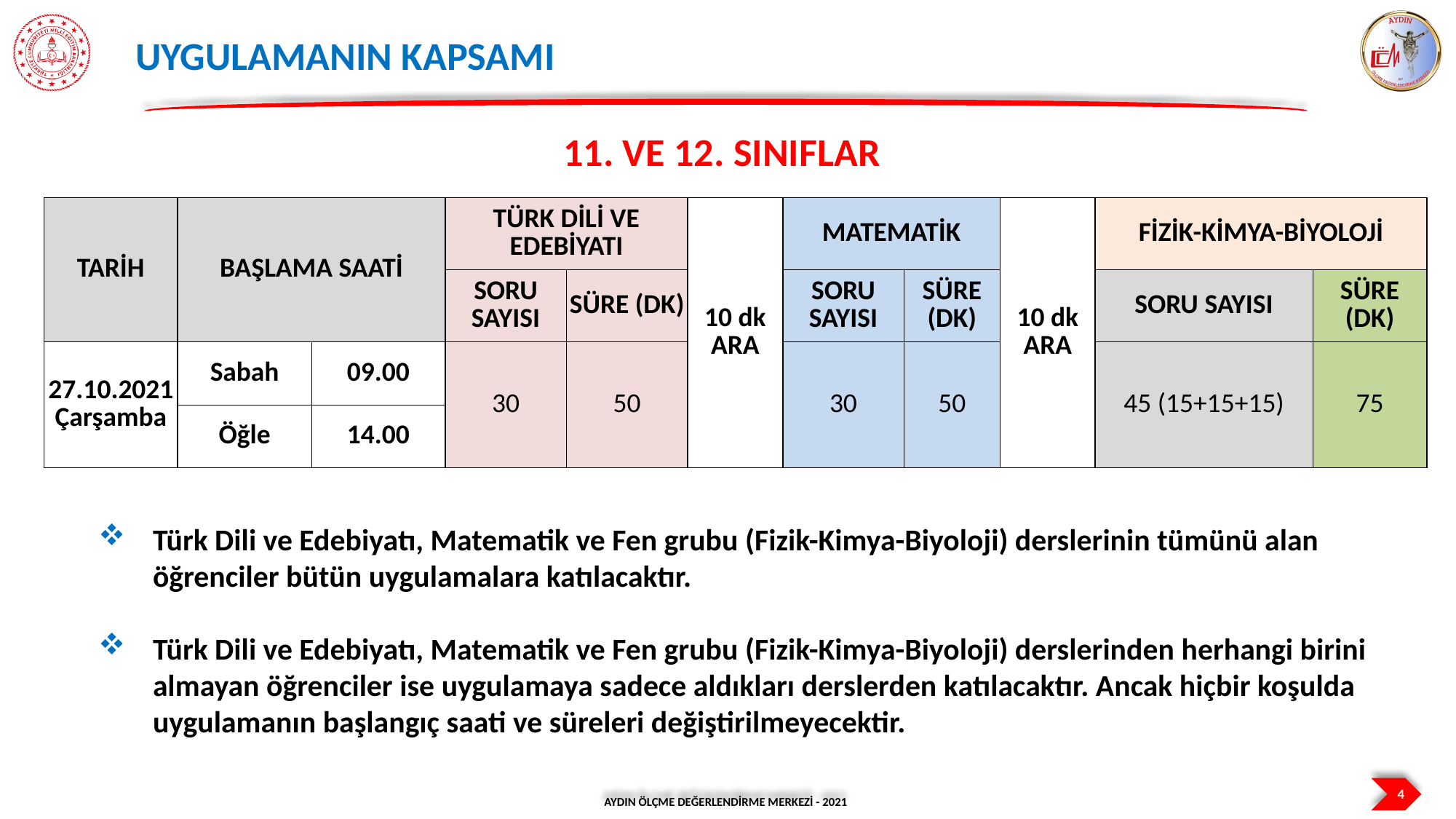

UYGULAMANIN KAPSAMI
11. VE 12. SINIFLAR
| TARİH | BAŞLAMA SAATİ |  | TÜRK DİLİ VE EDEBİYATI |  | 10 dk ARA | MATEMATİK |  | 10 dk ARA | FİZİK-KİMYA-BİYOLOJİ |  |
| --- | --- | --- | --- | --- | --- | --- | --- | --- | --- | --- |
|  |  |  | SORU SAYISI | SÜRE (DK) |  | SORU SAYISI | SÜRE (DK) |  | SORU SAYISI | SÜRE (DK) |
| 27.10.2021 Çarşamba | Sabah | 09.00 | 30 | 50 |  | 30 | 50 |  | 45 (15+15+15) | 75 |
|  | Öğle | 14.00 |  |  |  |  |  |  |  |  |
Türk Dili ve Edebiyatı, Matematik ve Fen grubu (Fizik-Kimya-Biyoloji) derslerinin tümünü alan öğrenciler bütün uygulamalara katılacaktır.

Türk Dili ve Edebiyatı, Matematik ve Fen grubu (Fizik-Kimya-Biyoloji) derslerinden herhangi birini almayan öğrenciler ise uygulamaya sadece aldıkları derslerden katılacaktır. Ancak hiçbir koşulda uygulamanın başlangıç saati ve süreleri değiştirilmeyecektir.